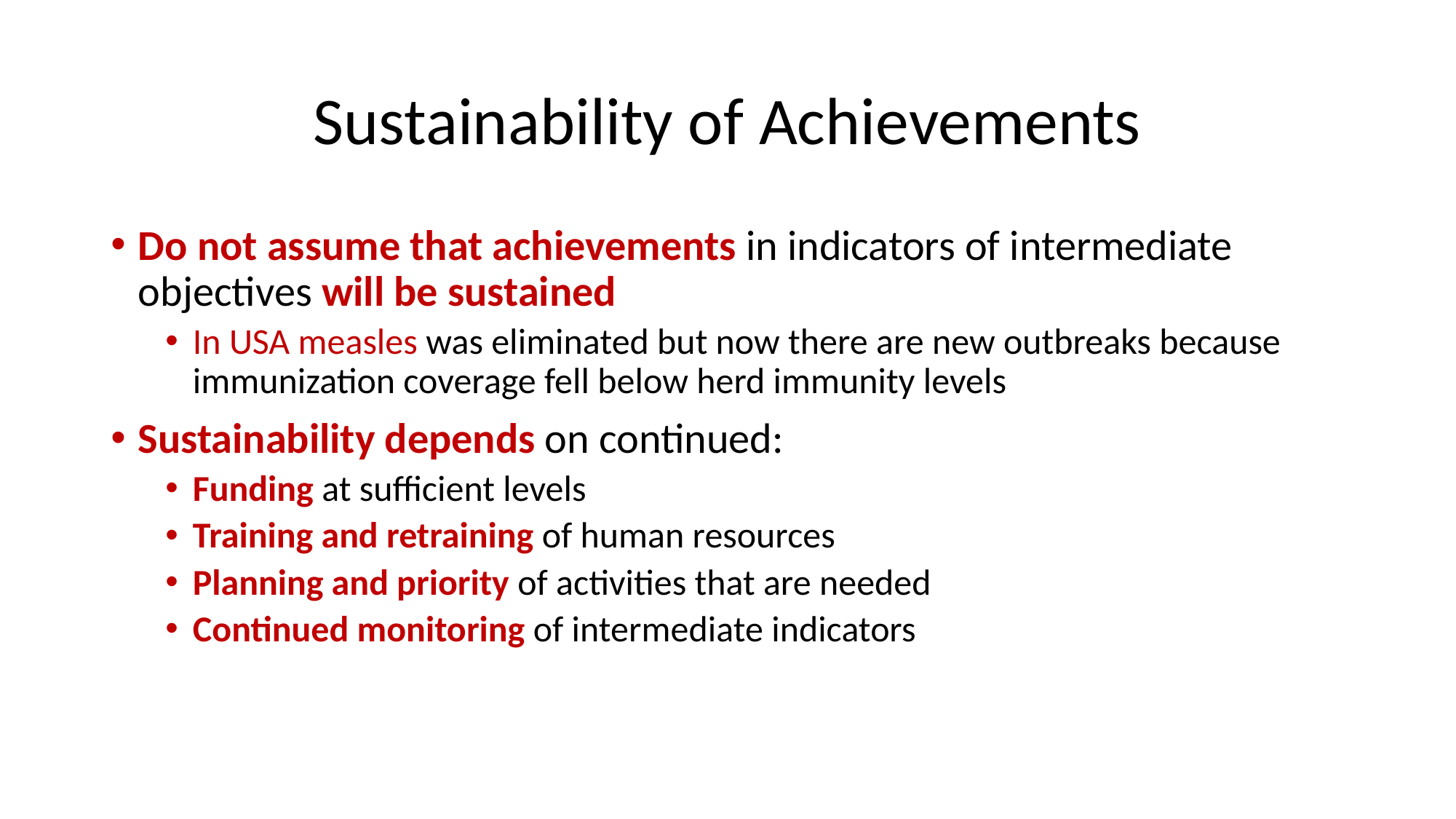

# Sustainability of Achievements
Do not assume that achievements in indicators of intermediate objectives will be sustained
In USA measles was eliminated but now there are new outbreaks because immunization coverage fell below herd immunity levels
Sustainability depends on continued:
Funding at sufficient levels
Training and retraining of human resources
Planning and priority of activities that are needed
Continued monitoring of intermediate indicators